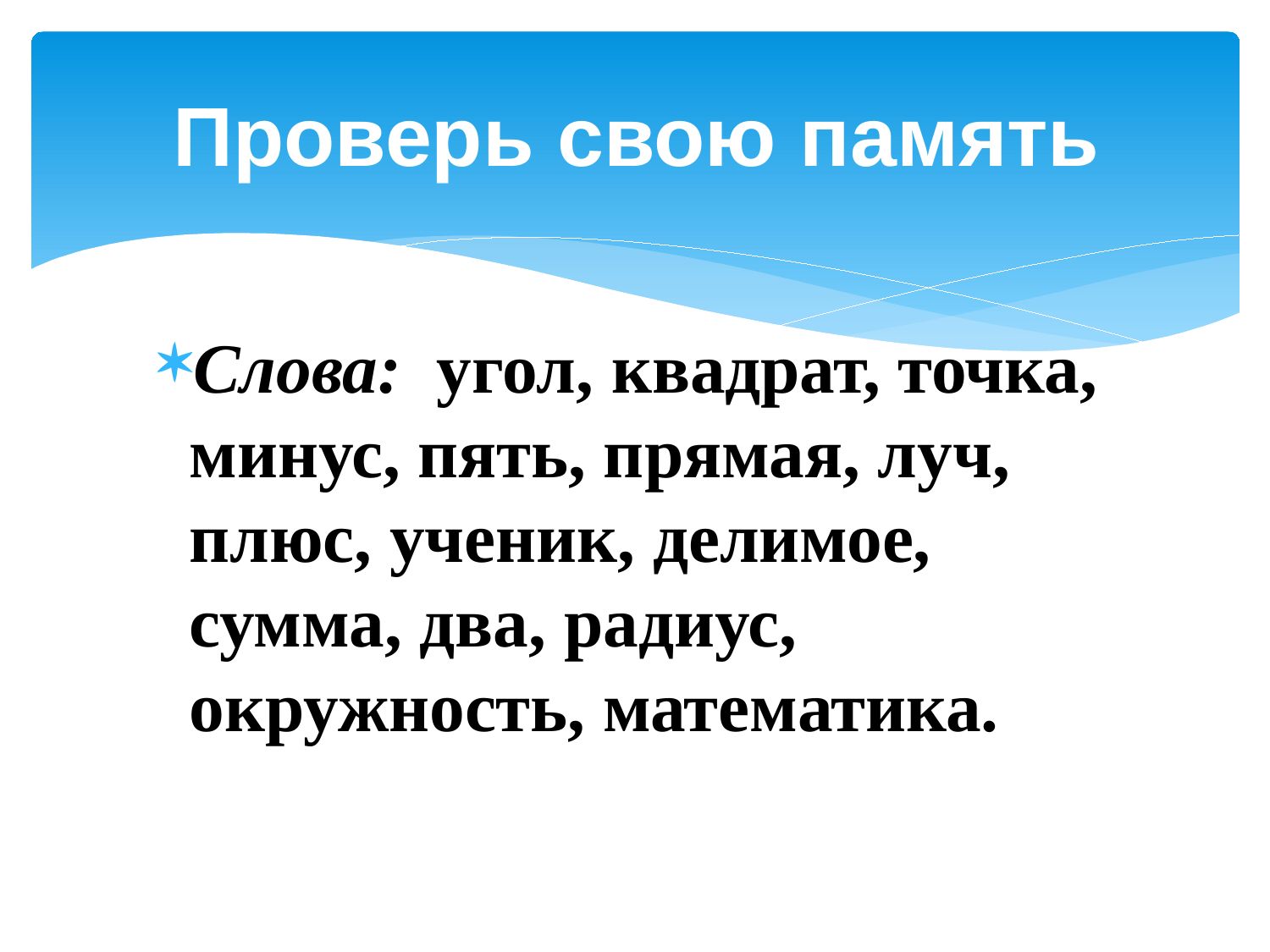

# Проверь свою память
Слова:  угол, квадрат, точка, минус, пять, прямая, луч, плюс, ученик, делимое, сумма, два, радиус, окружность, математика.